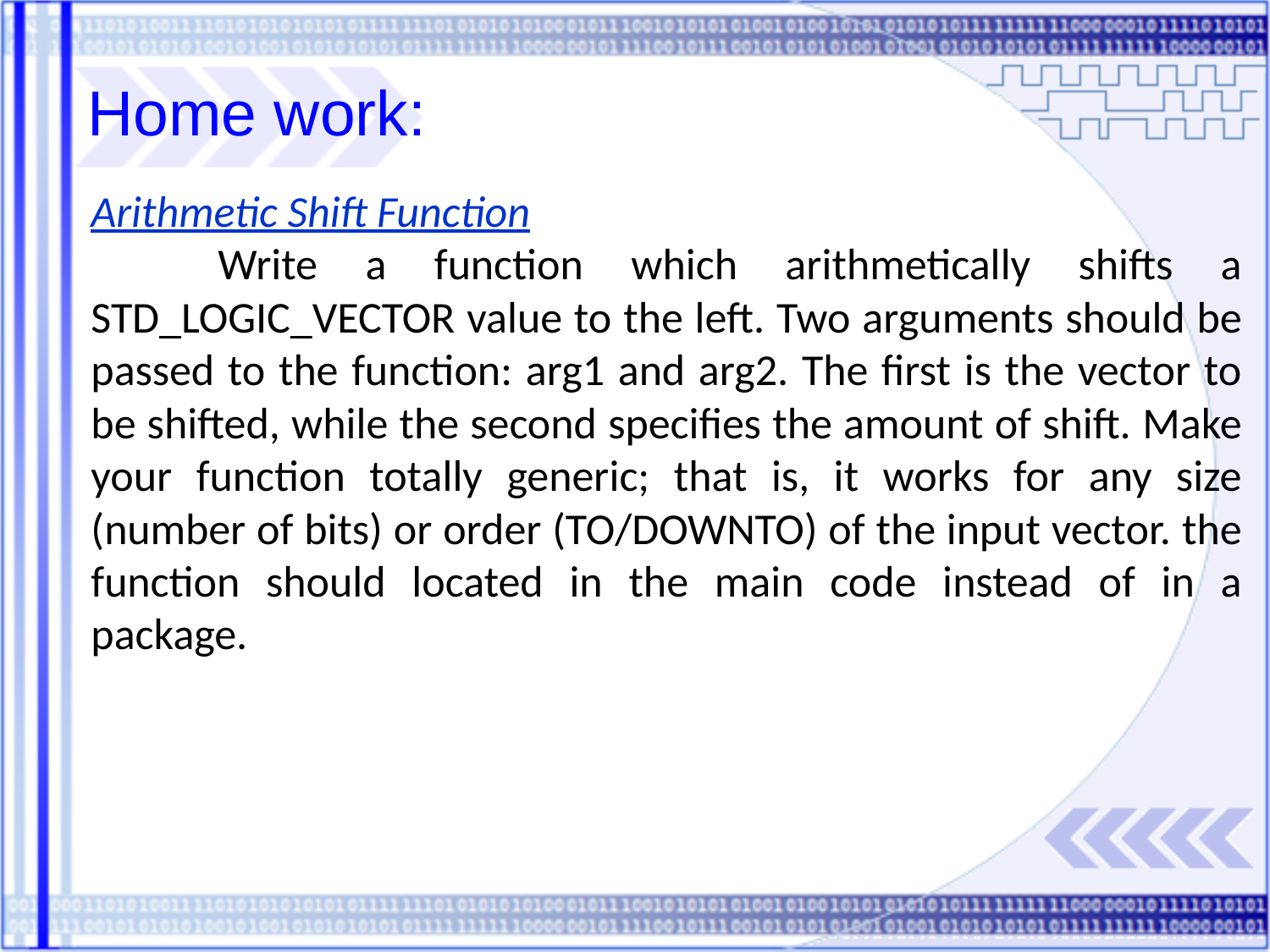

Home work:
Arithmetic Shift Function
	Write a function which arithmetically shifts a STD_LOGIC_VECTOR value to the left. Two arguments should be passed to the function: arg1 and arg2. The first is the vector to be shifted, while the second specifies the amount of shift. Make your function totally generic; that is, it works for any size (number of bits) or order (TO/DOWNTO) of the input vector. the function should located in the main code instead of in a package.